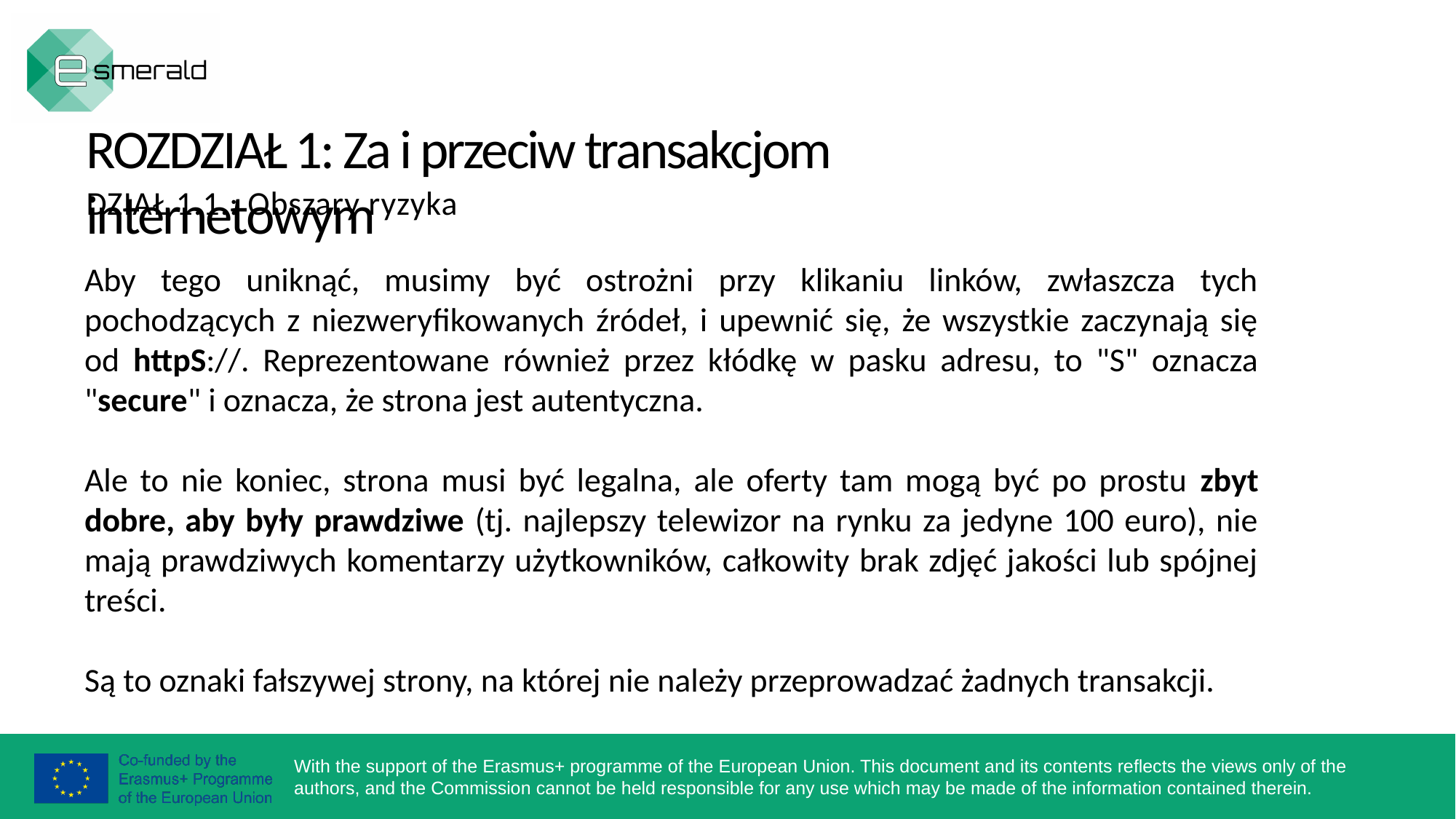

ROZDZIAŁ 1: Za i przeciw transakcjom internetowym
DZIAŁ 1.1.: Obszary ryzyka
Aby tego uniknąć, musimy być ostrożni przy klikaniu linków, zwłaszcza tych pochodzących z niezweryfikowanych źródeł, i upewnić się, że wszystkie zaczynają się od httpS://. Reprezentowane również przez kłódkę w pasku adresu, to "S" oznacza "secure" i oznacza, że strona jest autentyczna.

Ale to nie koniec, strona musi być legalna, ale oferty tam mogą być po prostu zbyt dobre, aby były prawdziwe (tj. najlepszy telewizor na rynku za jedyne 100 euro), nie mają prawdziwych komentarzy użytkowników, całkowity brak zdjęć jakości lub spójnej treści.

Są to oznaki fałszywej strony, na której nie należy przeprowadzać żadnych transakcji.